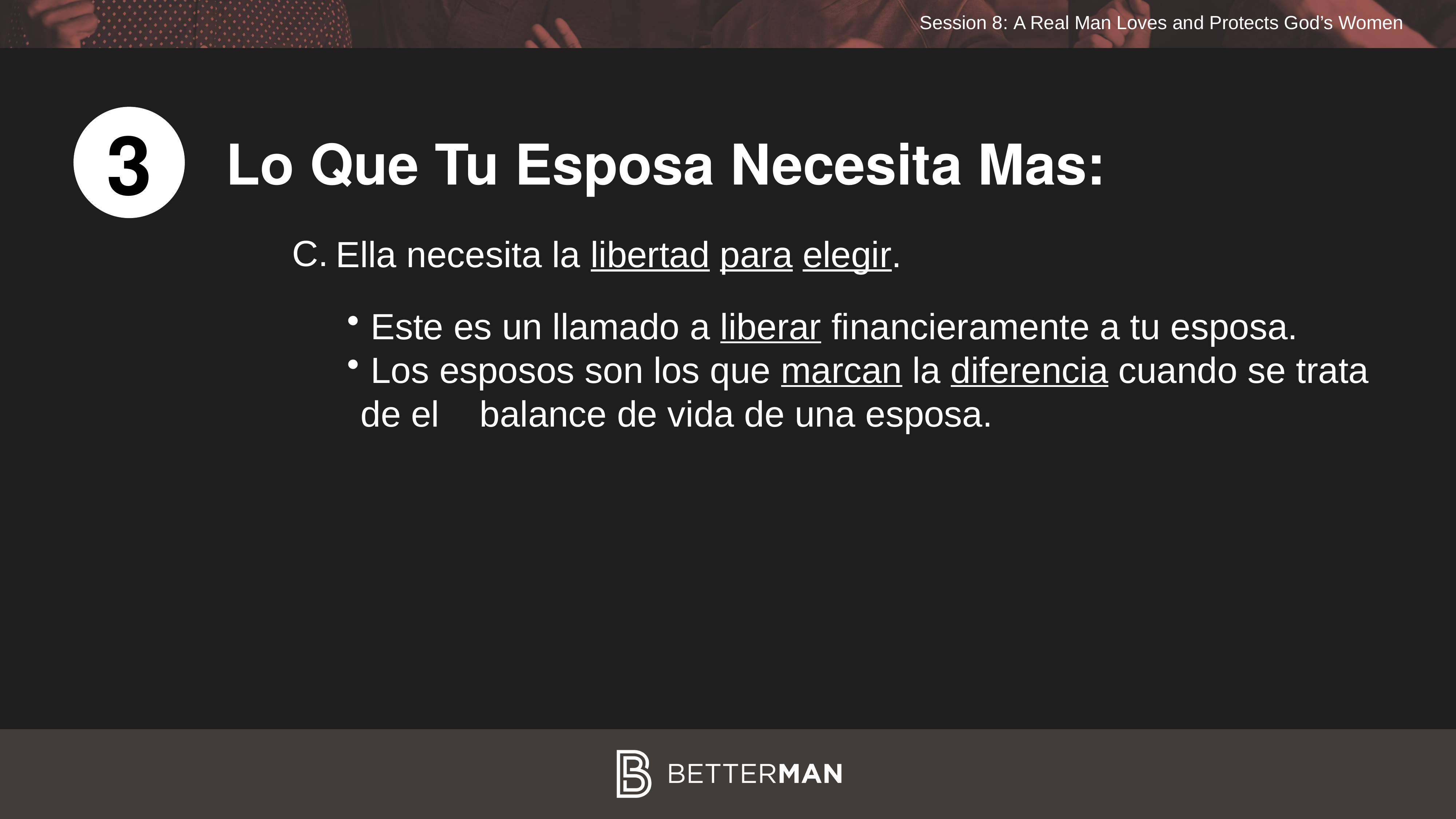

3
Lo Que Tu Esposa Necesita Mas:
C.
Ella necesita la libertad para elegir.
 Este es un llamado a liberar financieramente a tu esposa.
 Los esposos son los que marcan la diferencia cuando se trata de el    balance de vida de una esposa.